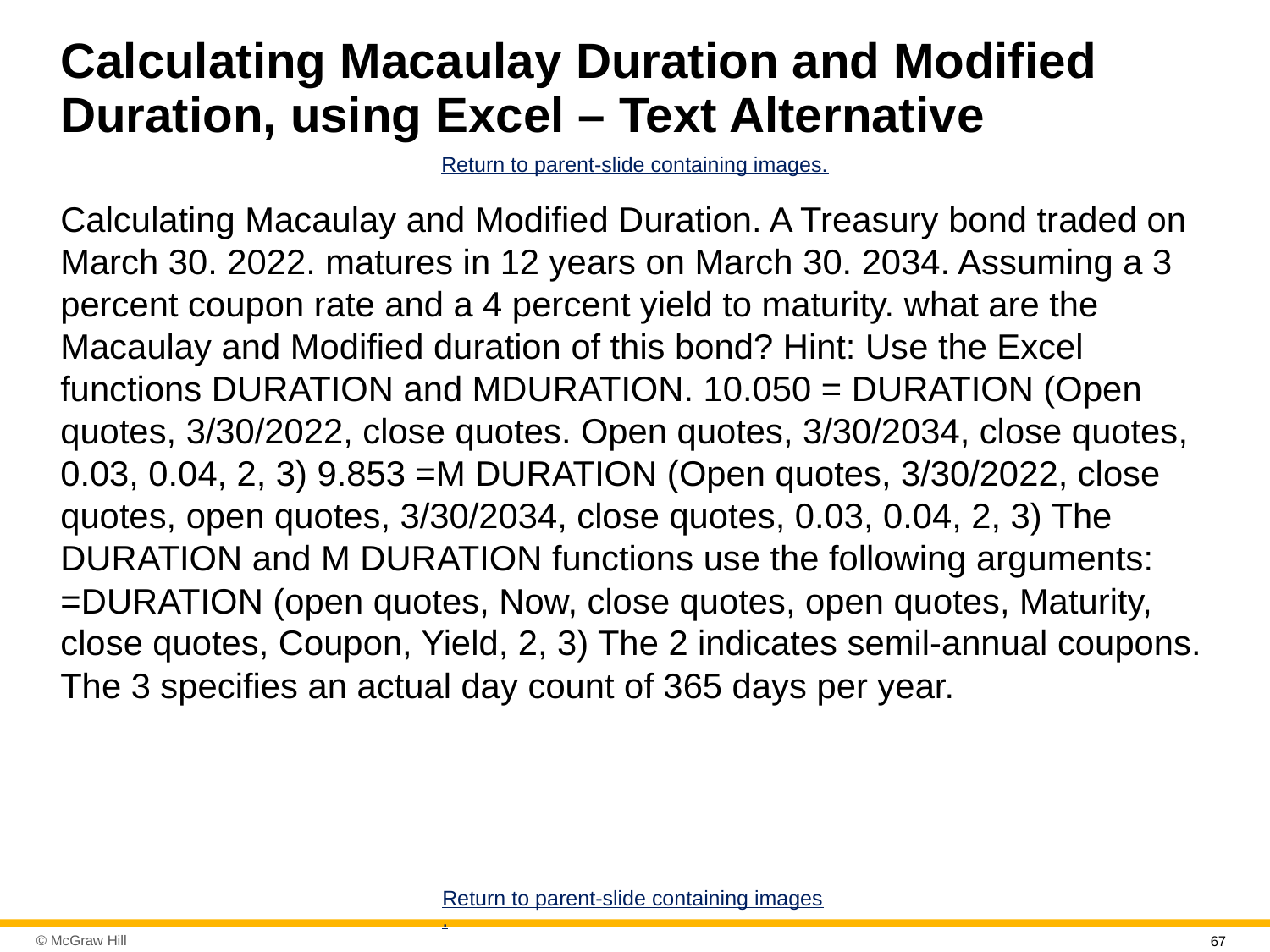

# Calculating Macaulay Duration and Modified Duration, using Excel – Text Alternative
Return to parent-slide containing images.
Calculating Macaulay and Modified Duration. A Treasury bond traded on March 30. 2022. matures in 12 years on March 30. 2034. Assuming a 3 percent coupon rate and a 4 percent yield to maturity. what are the Macaulay and Modified duration of this bond? Hint: Use the Excel functions DURATION and MDURATION. 10.050 = DURATION (Open quotes, 3/30/2022, close quotes. Open quotes, 3/30/2034, close quotes, 0.03, 0.04, 2, 3) 9.853 =M DURATION (Open quotes, 3/30/2022, close quotes, open quotes, 3/30/2034, close quotes, 0.03, 0.04, 2, 3) The DURATION and M DURATION functions use the following arguments: =DURATION (open quotes, Now, close quotes, open quotes, Maturity, close quotes, Coupon, Yield, 2, 3) The 2 indicates semil-annual coupons. The 3 specifies an actual day count of 365 days per year.
Return to parent-slide containing images.
67